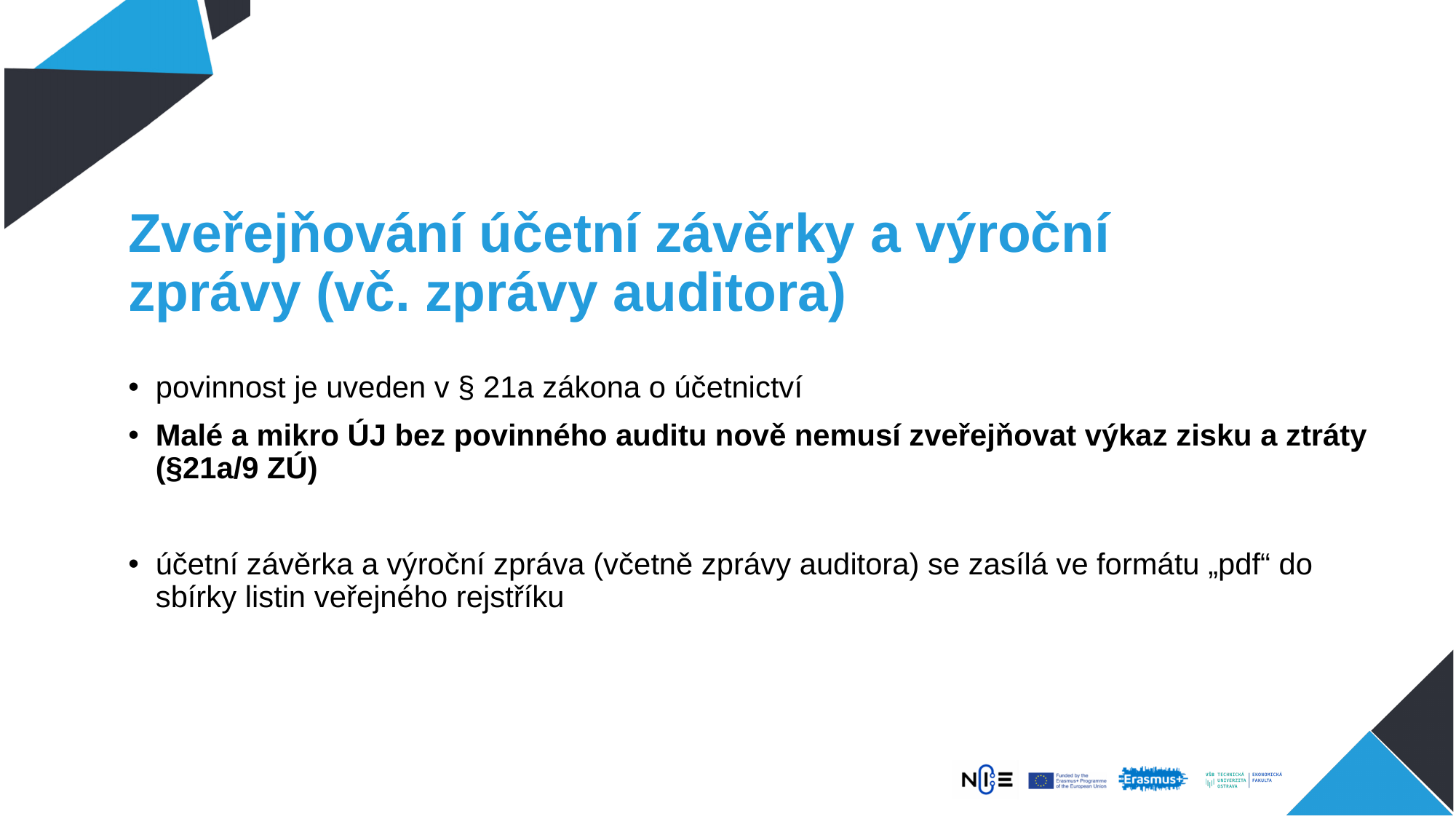

Zveřejňování účetní závěrky a výroční zprávy (vč. zprávy auditora)
povinnost je uveden v § 21a zákona o účetnictví
Malé a mikro ÚJ bez povinného auditu nově nemusí zveřejňovat výkaz zisku a ztráty (§21a/9 ZÚ)

účetní závěrka a výroční zpráva (včetně zprávy auditora) se zasílá ve formátu „pdf“ do sbírky listin veřejného rejstříku